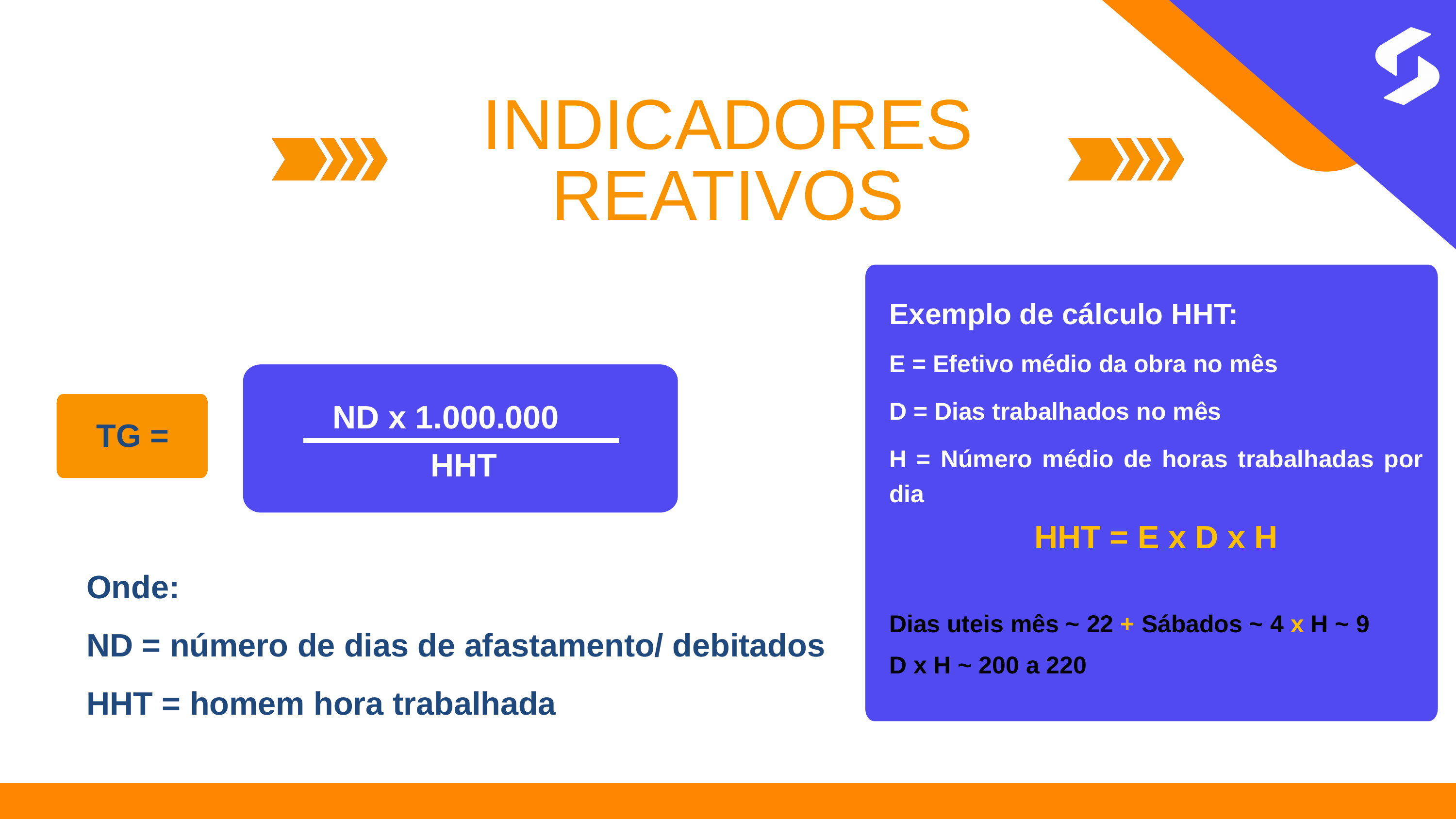

INDICADORES REATIVOS

Exemplo de cálculo HHT:
E = Efetivo médio da obra no mês
D = Dias trabalhados no mês
H = Número médio de horas trabalhadas por dia
HHT = E x D x H

Dias uteis mês ~ 22 + Sábados ~ 4 x H ~ 9
D x H ~ 200 a 220
Indicadores que preveem problemas, identificando antes que algo ruim possa comprometer a gestão

ND x 1.000.000
TG =
HHT
Onde:
ND = número de dias de afastamento/ debitados
HHT = homem hora trabalhada